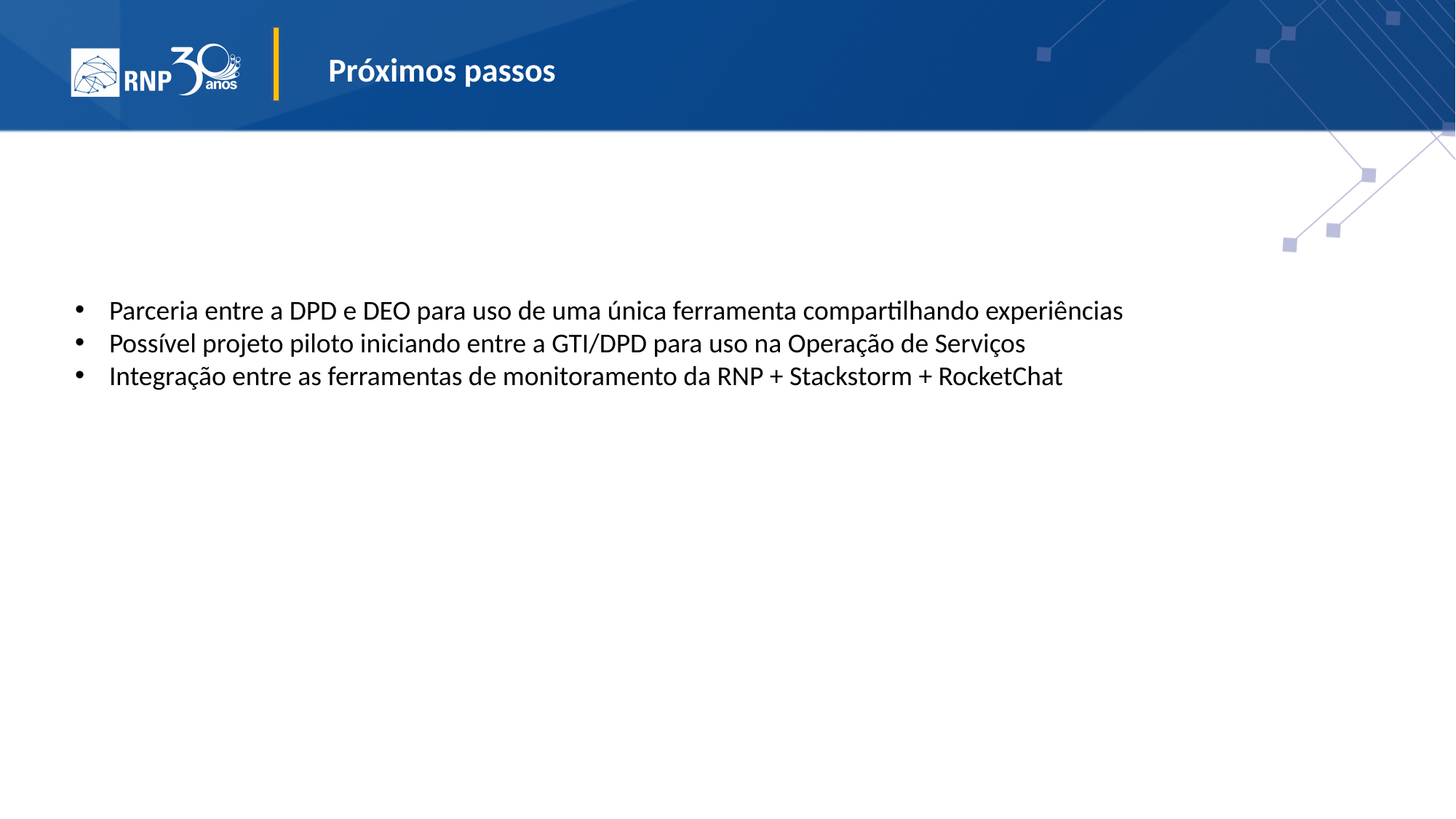

Próximos passos
Parceria entre a DPD e DEO para uso de uma única ferramenta compartilhando experiências
Possível projeto piloto iniciando entre a GTI/DPD para uso na Operação de Serviços
Integração entre as ferramentas de monitoramento da RNP + Stackstorm + RocketChat